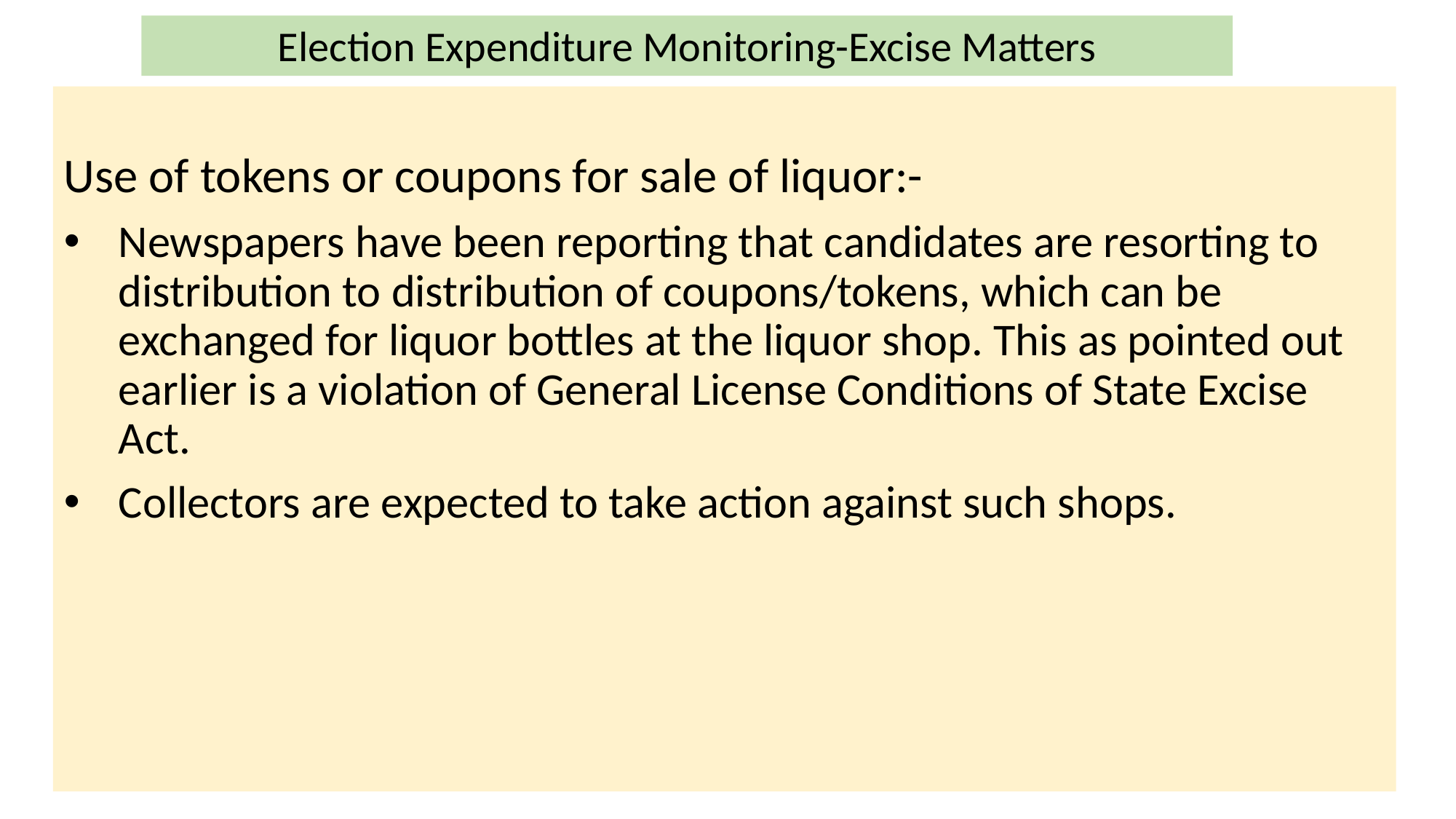

# Election Expenditure Monitoring-Excise Matters

Use of tokens or coupons for sale of liquor:-
Newspapers have been reporting that candidates are resorting to distribution to distribution of coupons/tokens, which can be exchanged for liquor bottles at the liquor shop. This as pointed out earlier is a violation of General License Conditions of State Excise Act.
Collectors are expected to take action against such shops.